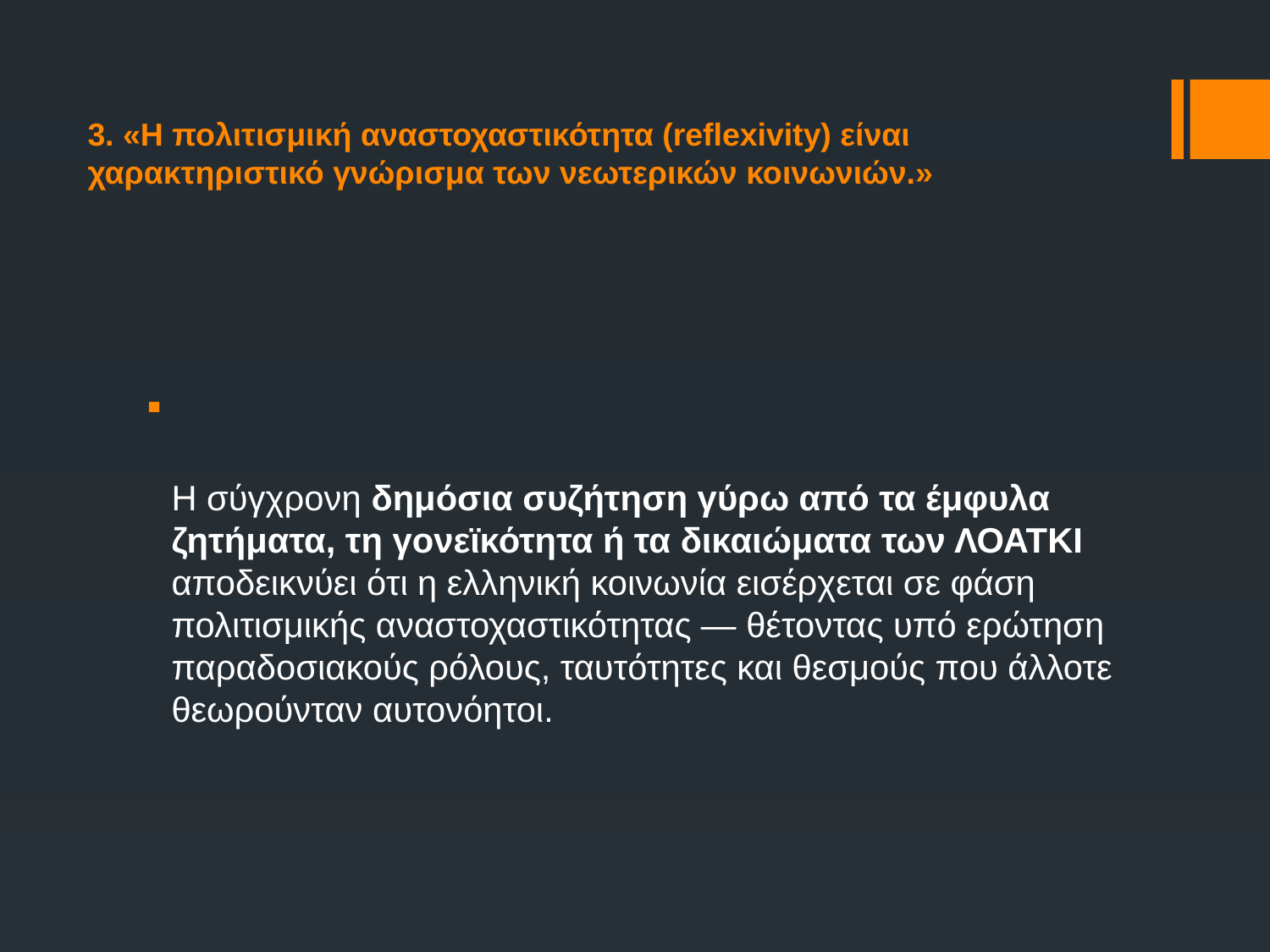

# 3. «Η πολιτισμική αναστοχαστικότητα (reflexivity) είναι χαρακτηριστικό γνώρισμα των νεωτερικών κοινωνιών.»
Η σύγχρονη δημόσια συζήτηση γύρω από τα έμφυλα ζητήματα, τη γονεϊκότητα ή τα δικαιώματα των ΛΟΑΤΚΙ αποδεικνύει ότι η ελληνική κοινωνία εισέρχεται σε φάση πολιτισμικής αναστοχαστικότητας — θέτοντας υπό ερώτηση παραδοσιακούς ρόλους, ταυτότητες και θεσμούς που άλλοτε θεωρούνταν αυτονόητοι.